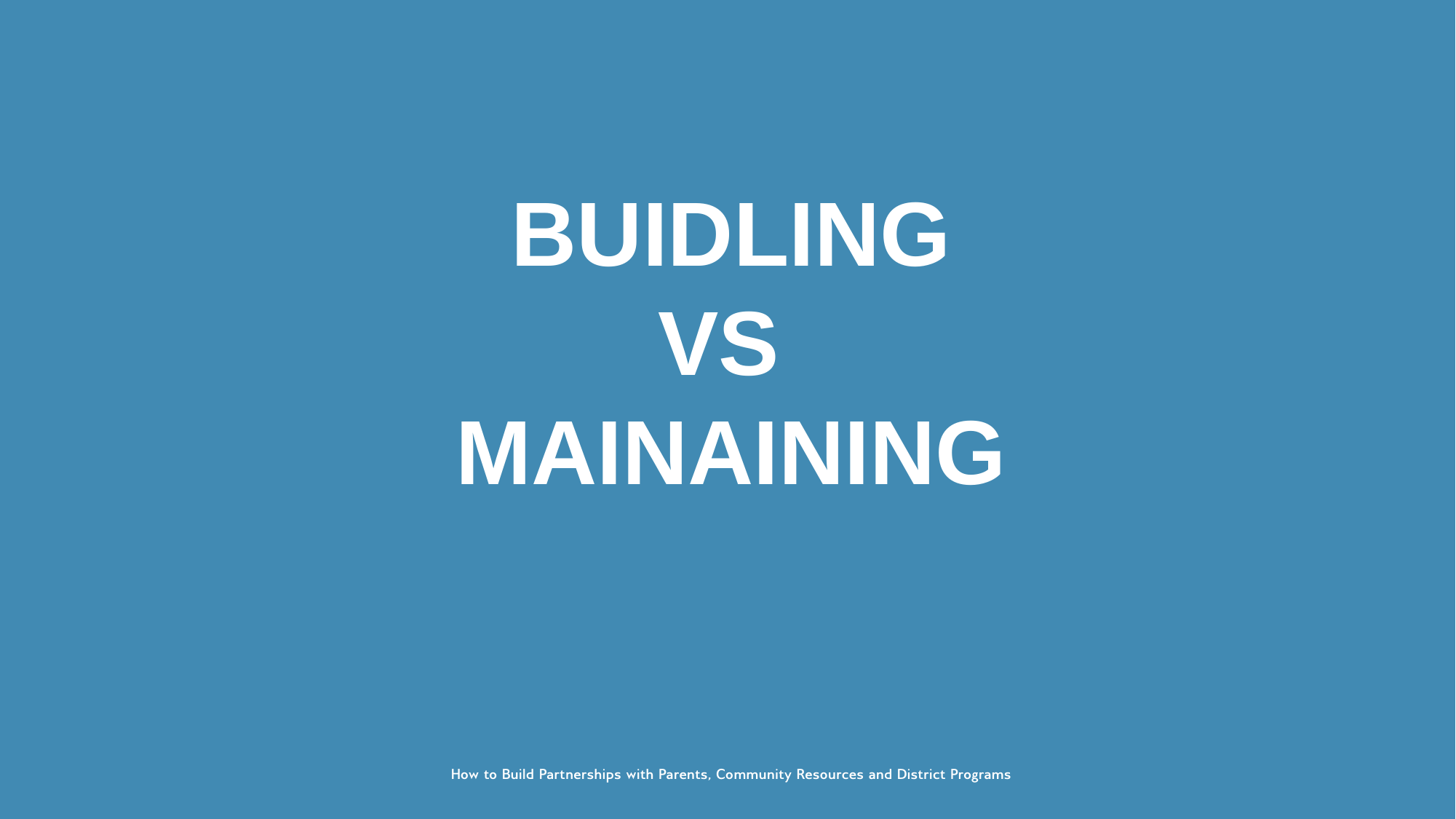

BUIDLING
VS
MAINAINING
How to Build Partnerships with Parents, Community Resources and District Programs